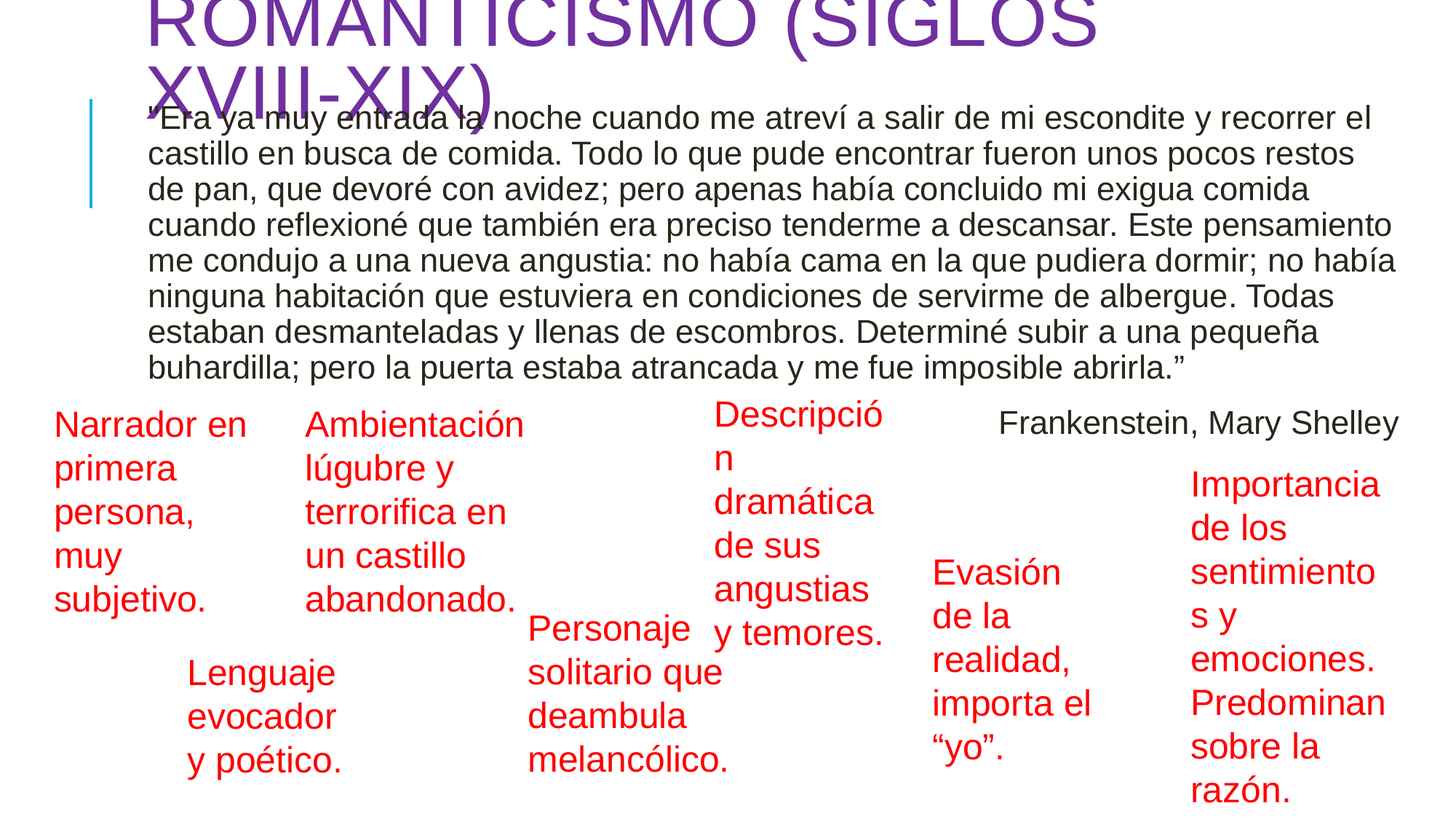

# ROMANTICISMO (siglos xviii-xix)
"Era ya muy entrada la noche cuando me atreví a salir de mi escondite y recorrer el castillo en busca de comida. Todo lo que pude encontrar fueron unos pocos restos de pan, que devoré con avidez; pero apenas había concluido mi exigua comida cuando reflexioné que también era preciso tenderme a descansar. Este pensamiento me condujo a una nueva angustia: no había cama en la que pudiera dormir; no había ninguna habitación que estuviera en condiciones de servirme de albergue. Todas estaban desmanteladas y llenas de escombros. Determiné subir a una pequeña buhardilla; pero la puerta estaba atrancada y me fue imposible abrirla.”
Frankenstein, Mary Shelley
Descripción dramática de sus angustias y temores.
Narrador en primera persona, muy subjetivo.
Ambientación lúgubre y terrorifica en un castillo abandonado.
Importancia de los sentimientos y emociones. Predominan sobre la razón.
Evasión de la realidad, importa el “yo”.
Personaje solitario que deambula melancólico.
Lenguaje evocador y poético.